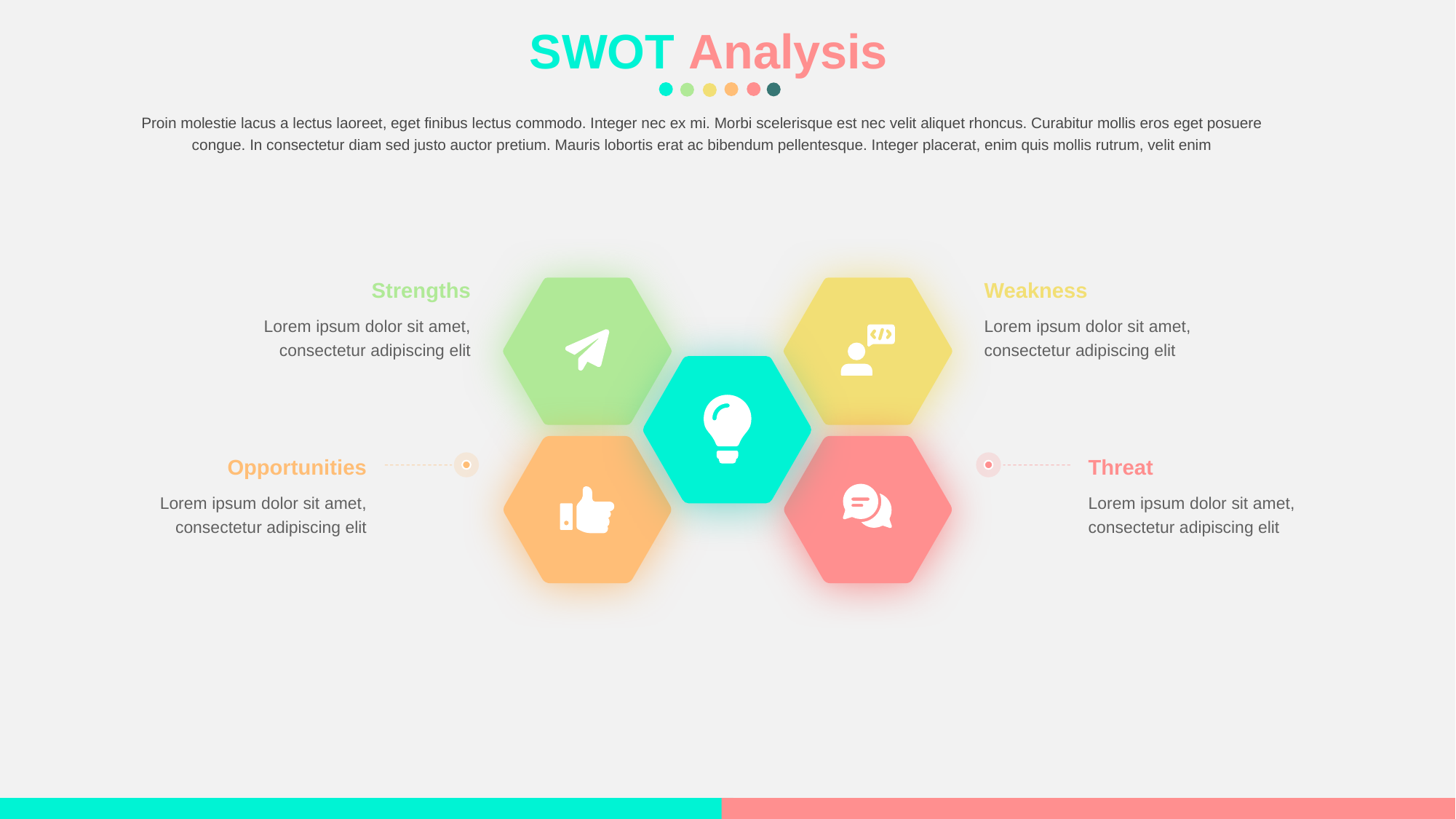

SWOT Analysis

Proin molestie lacus a lectus laoreet, eget finibus lectus commodo. Integer nec ex mi. Morbi scelerisque est nec velit aliquet rhoncus. Curabitur mollis eros eget posuere congue. In consectetur diam sed justo auctor pretium. Mauris lobortis erat ac bibendum pellentesque. Integer placerat, enim quis mollis rutrum, velit enim
Strengths
Lorem ipsum dolor sit amet, consectetur adipiscing elit
Weakness
Lorem ipsum dolor sit amet, consectetur adipiscing elit

Threat
Lorem ipsum dolor sit amet, consectetur adipiscing elit

Opportunities
Lorem ipsum dolor sit amet, consectetur adipiscing elit